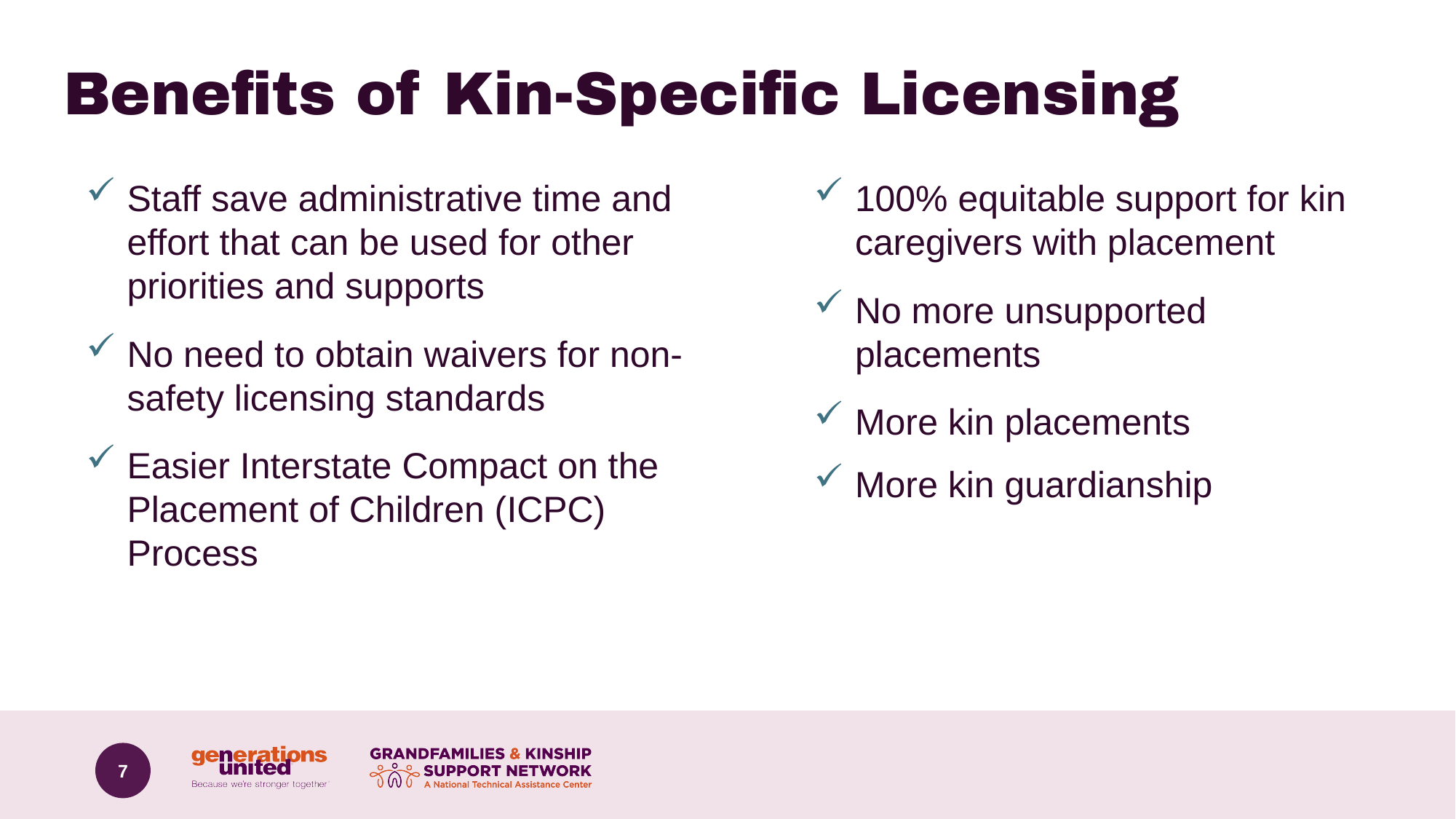

# Benefits of Kin-Specific Licensing
Staff save administrative time and effort that can be used for other priorities and supports
No need to obtain waivers for non-safety licensing standards
Easier Interstate Compact on the Placement of Children (ICPC) Process

100% equitable support for kin caregivers with placement
No more unsupported placements
More kin placements
More kin guardianship

7